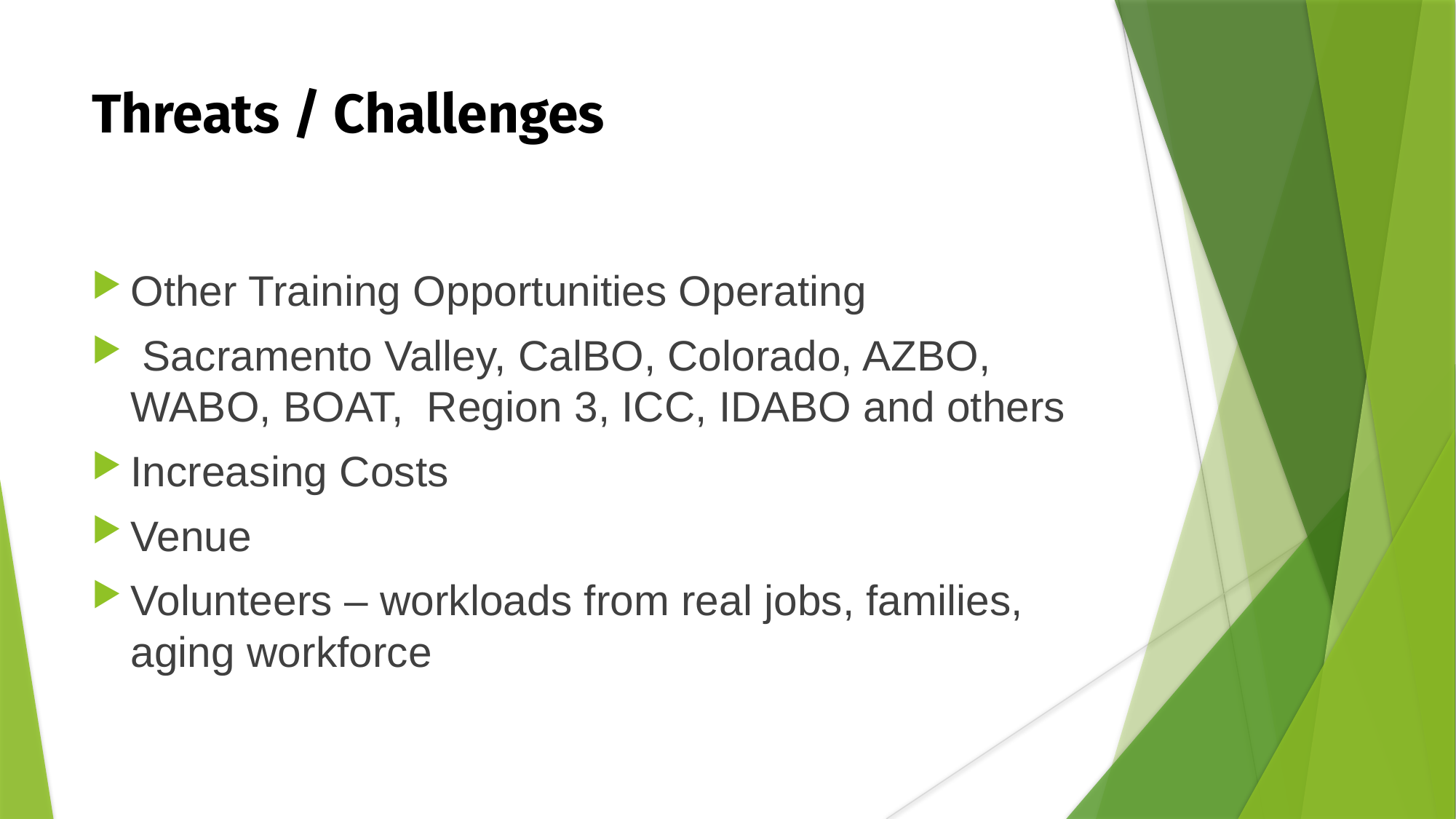

# Threats / Challenges
Other Training Opportunities Operating
 Sacramento Valley, CalBO, Colorado, AZBO, WABO, BOAT,  Region 3, ICC, IDABO and others
Increasing Costs
Venue
Volunteers – workloads from real jobs, families, aging workforce